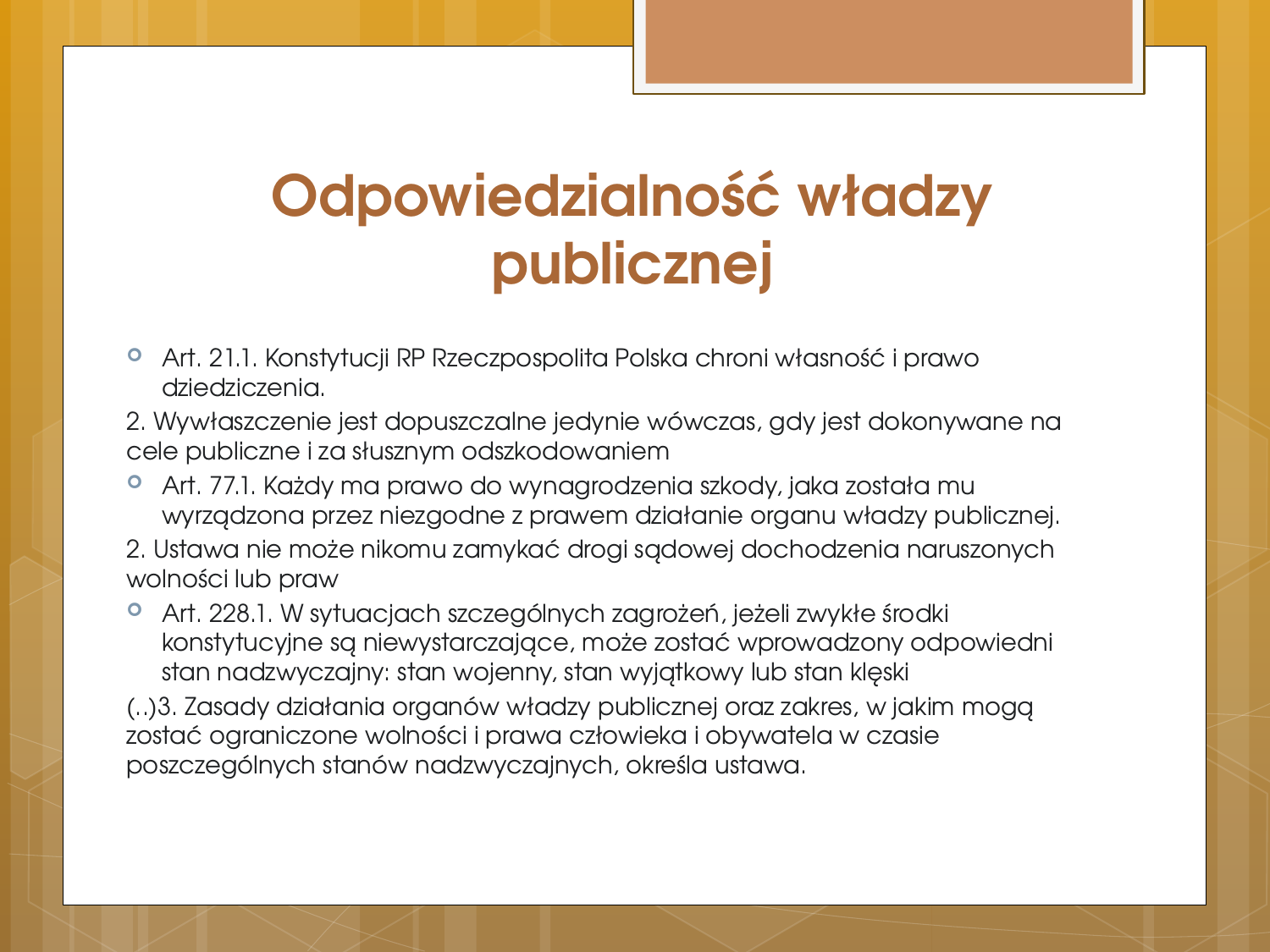

# Odpowiedzialność władzy publicznej
Art. 21.1. Konstytucji RP Rzeczpospolita Polska chroni własność i prawo dziedziczenia.
2. Wywłaszczenie jest dopuszczalne jedynie wówczas, gdy jest dokonywane na cele publiczne i za słusznym odszkodowaniem
Art. 77.1. Każdy ma prawo do wynagrodzenia szkody, jaka została mu wyrządzona przez niezgodne z prawem działanie organu władzy publicznej.
2. Ustawa nie może nikomu zamykać drogi sądowej dochodzenia naruszonych wolności lub praw
Art. 228.1. W sytuacjach szczególnych zagrożeń, jeżeli zwykłe środki konstytucyjne są niewystarczające, może zostać wprowadzony odpowiedni stan nadzwyczajny: stan wojenny, stan wyjątkowy lub stan klęski
(..)3. Zasady działania organów władzy publicznej oraz zakres, w jakim mogą zostać ograniczone wolności i prawa człowieka i obywatela w czasie poszczególnych stanów nadzwyczajnych, określa ustawa.